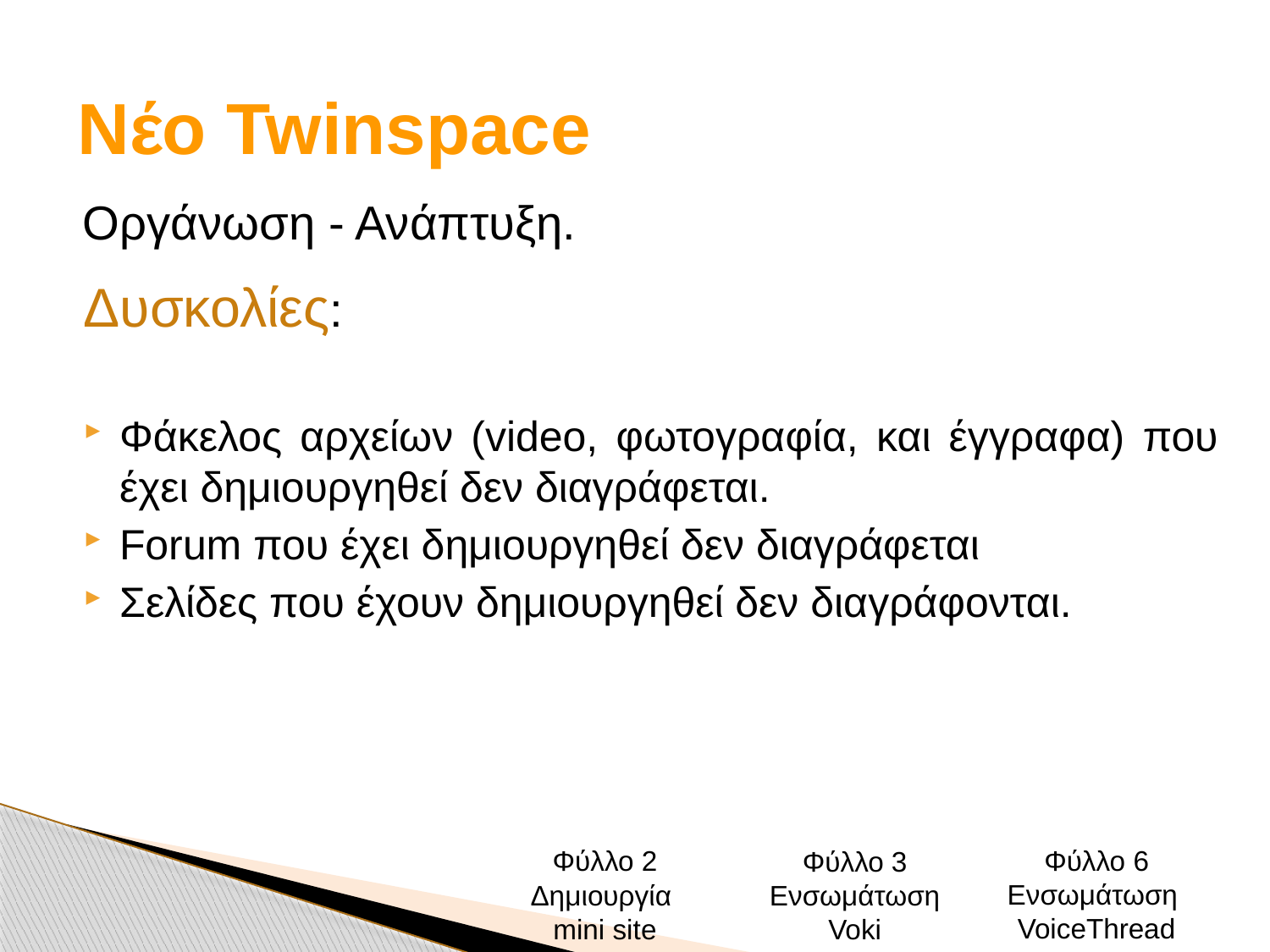

# Νέο Twinspace
Οργάνωση - Ανάπτυξη.
Δυσκολίες:

Φάκελος αρχείων (video, φωτογραφία, και έγγραφα) που έχει δημιουργηθεί δεν διαγράφεται.
Forum που έχει δημιουργηθεί δεν διαγράφεται
Σελίδες που έχουν δημιουργηθεί δεν διαγράφονται.
Φύλλο 6
Ενσωμάτωση
VoiceThread
Φύλλο 2
Δημιουργία
mini site
Φύλλο 3
Ενσωμάτωση
Voki